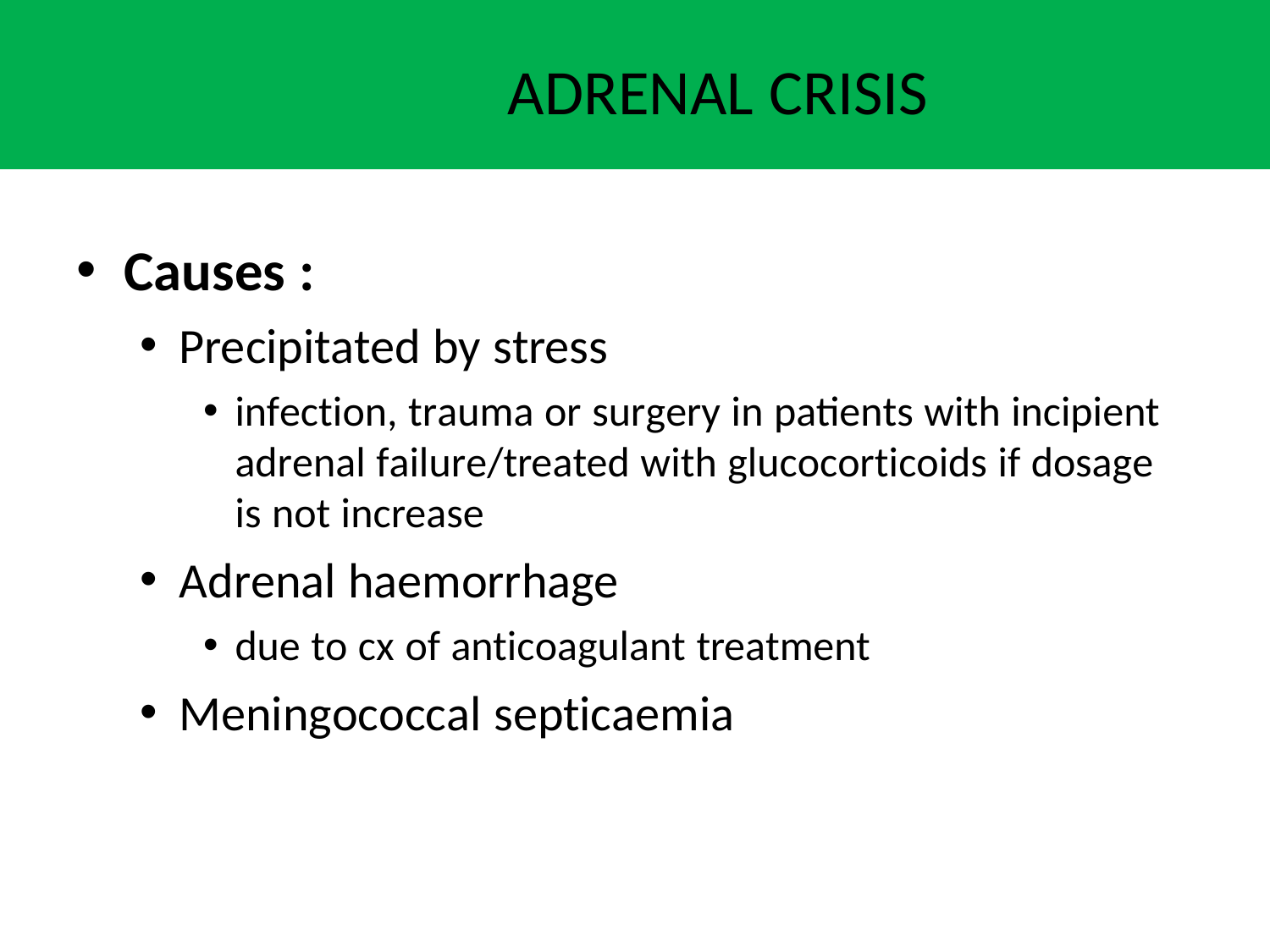

# ADRENAL CRISIS
Causes :
Precipitated by stress
infection, trauma or surgery in patients with incipient adrenal failure/treated with glucocorticoids if dosage is not increase
Adrenal haemorrhage
due to cx of anticoagulant treatment
Meningococcal septicaemia